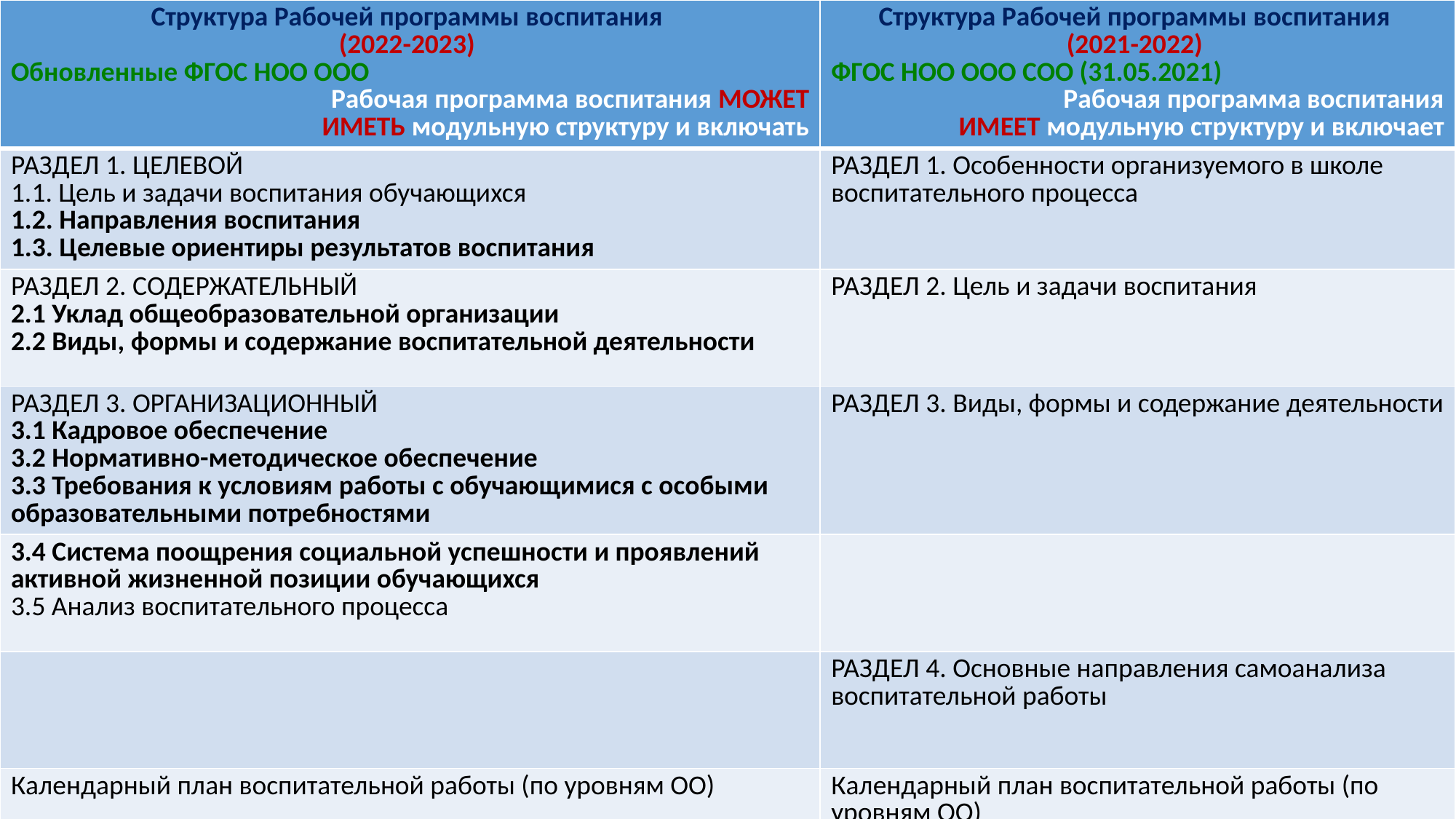

| Структура Рабочей программы воспитания (2022-2023) Обновленные ФГОС НОО ООО Рабочая программа воспитания МОЖЕТ ИМЕТЬ модульную структуру и включать | Структура Рабочей программы воспитания (2021-2022) ФГОС НОО ООО СОО (31.05.2021) Рабочая программа воспитания ИМЕЕТ модульную структуру и включает |
| --- | --- |
| РАЗДЕЛ 1. ЦЕЛЕВОЙ 1.1. Цель и задачи воспитания обучающихся 1.2. Направления воспитания 1.3. Целевые ориентиры результатов воспитания | РАЗДЕЛ 1. Особенности организуемого в школе воспитательного процесса |
| РАЗДЕЛ 2. СОДЕРЖАТЕЛЬНЫЙ 2.1 Уклад общеобразовательной организации 2.2 Виды, формы и содержание воспитательной деятельности | РАЗДЕЛ 2. Цель и задачи воспитания |
| РАЗДЕЛ 3. ОРГАНИЗАЦИОННЫЙ 3.1 Кадровое обеспечение 3.2 Нормативно-методическое обеспечение 3.3 Требования к условиям работы с обучающимися с особыми образовательными потребностями | РАЗДЕЛ 3. Виды, формы и содержание деятельности |
| 3.4 Система поощрения социальной успешности и проявлений активной жизненной позиции обучающихся 3.5 Анализ воспитательного процесса |  |
|  | РАЗДЕЛ 4. Основные направления самоанализа воспитательной работы |
| Календарный план воспитательной работы (по уровням ОО) | Календарный план воспитательной работы (по уровням ОО) |